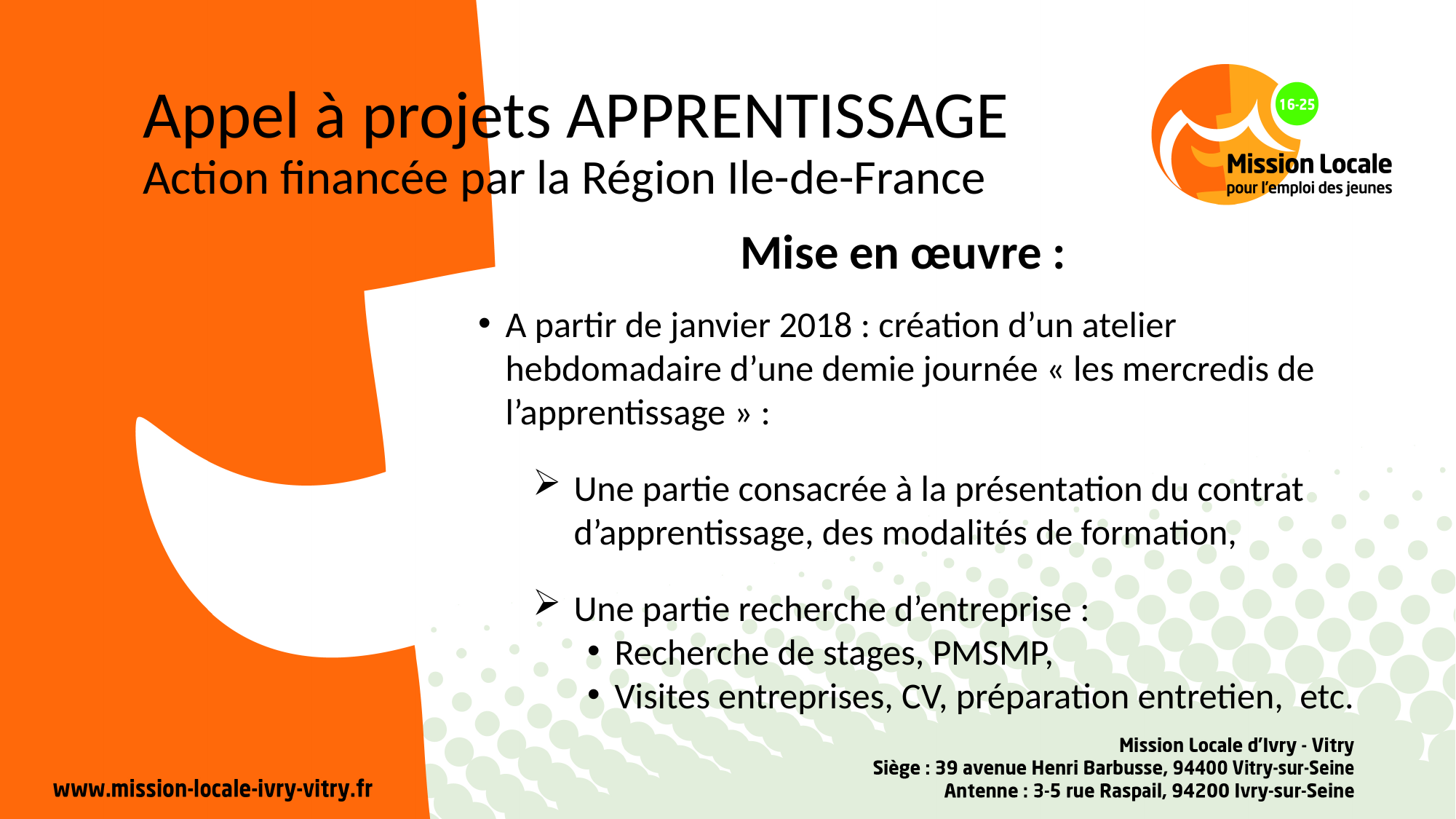

Appel à projets APPRENTISSAGE
Action financée par la Région Ile-de-France
Mise en œuvre :

A partir de janvier 2018 : création d’un atelier hebdomadaire d’une demie journée « les mercredis de l’apprentissage » :

Une partie consacrée à la présentation du contrat d’apprentissage, des modalités de formation,

Une partie recherche d’entreprise :
Recherche de stages, PMSMP,
Visites entreprises, CV, préparation entretien,  etc.